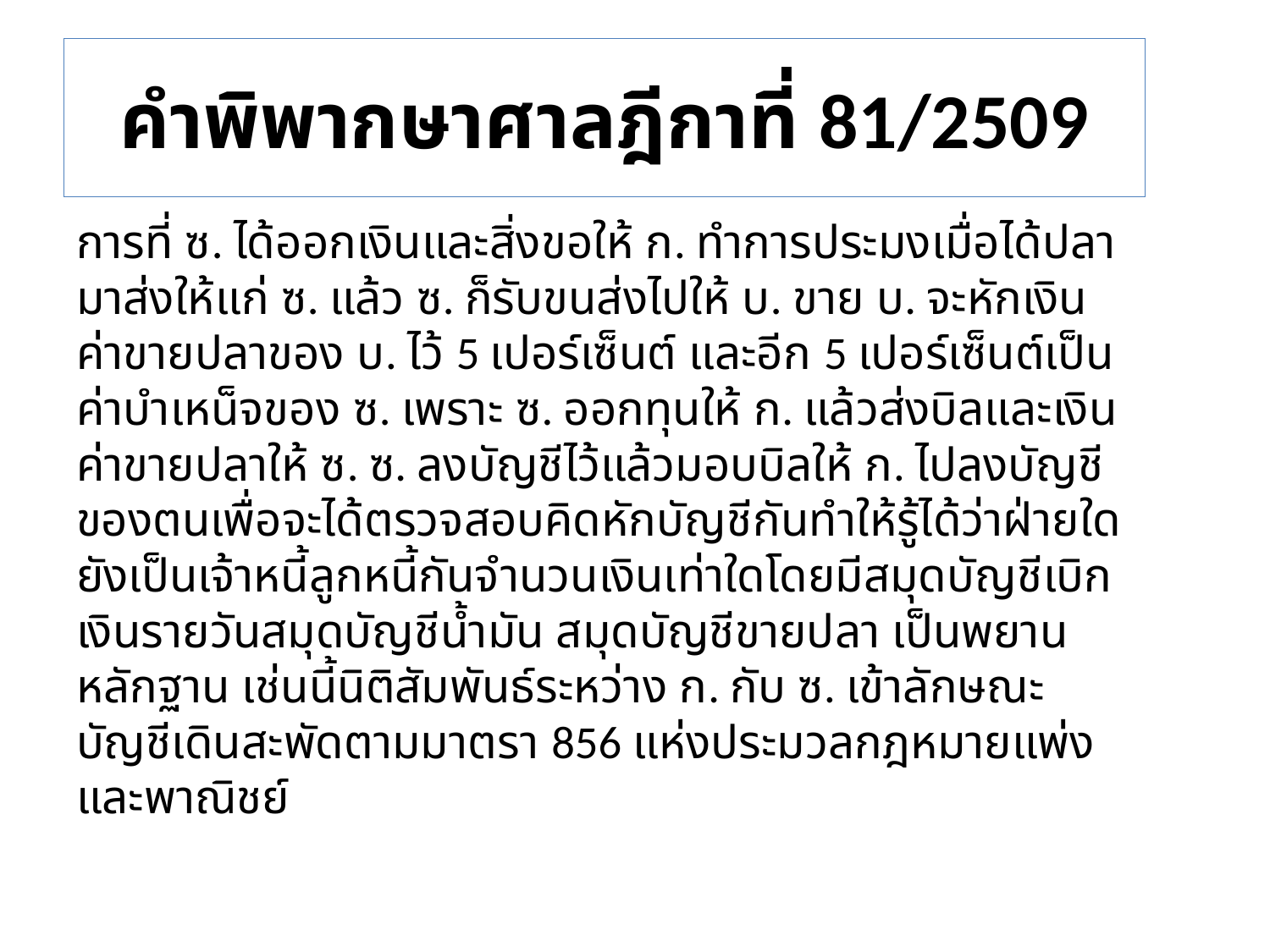

# คำพิพากษาศาลฎีกาที่ 81/2509
การที่ ซ. ได้ออกเงินและสิ่งขอให้ ก. ทำการประมงเมื่อได้ปลามาส่งให้แก่ ซ. แล้ว ซ. ก็รับขนส่งไปให้ บ. ขาย บ. จะหักเงินค่าขายปลาของ บ. ไว้ 5 เปอร์เซ็นต์ และอีก 5 เปอร์เซ็นต์เป็นค่าบำเหน็จของ ซ. เพราะ ซ. ออกทุนให้ ก. แล้วส่งบิลและเงินค่าขายปลาให้ ซ. ซ. ลงบัญชีไว้แล้วมอบบิลให้ ก. ไปลงบัญชีของตนเพื่อจะได้ตรวจสอบคิดหักบัญชีกันทำให้รู้ได้ว่าฝ่ายใดยังเป็นเจ้าหนี้ลูกหนี้กันจำนวนเงินเท่าใดโดยมีสมุดบัญชีเบิกเงินรายวันสมุดบัญชีน้ำมัน สมุดบัญชีขายปลา เป็นพยานหลักฐาน เช่นนี้นิติสัมพันธ์ระหว่าง ก. กับ ซ. เข้าลักษณะบัญชีเดินสะพัดตามมาตรา 856 แห่งประมวลกฎหมายแพ่งและพาณิชย์